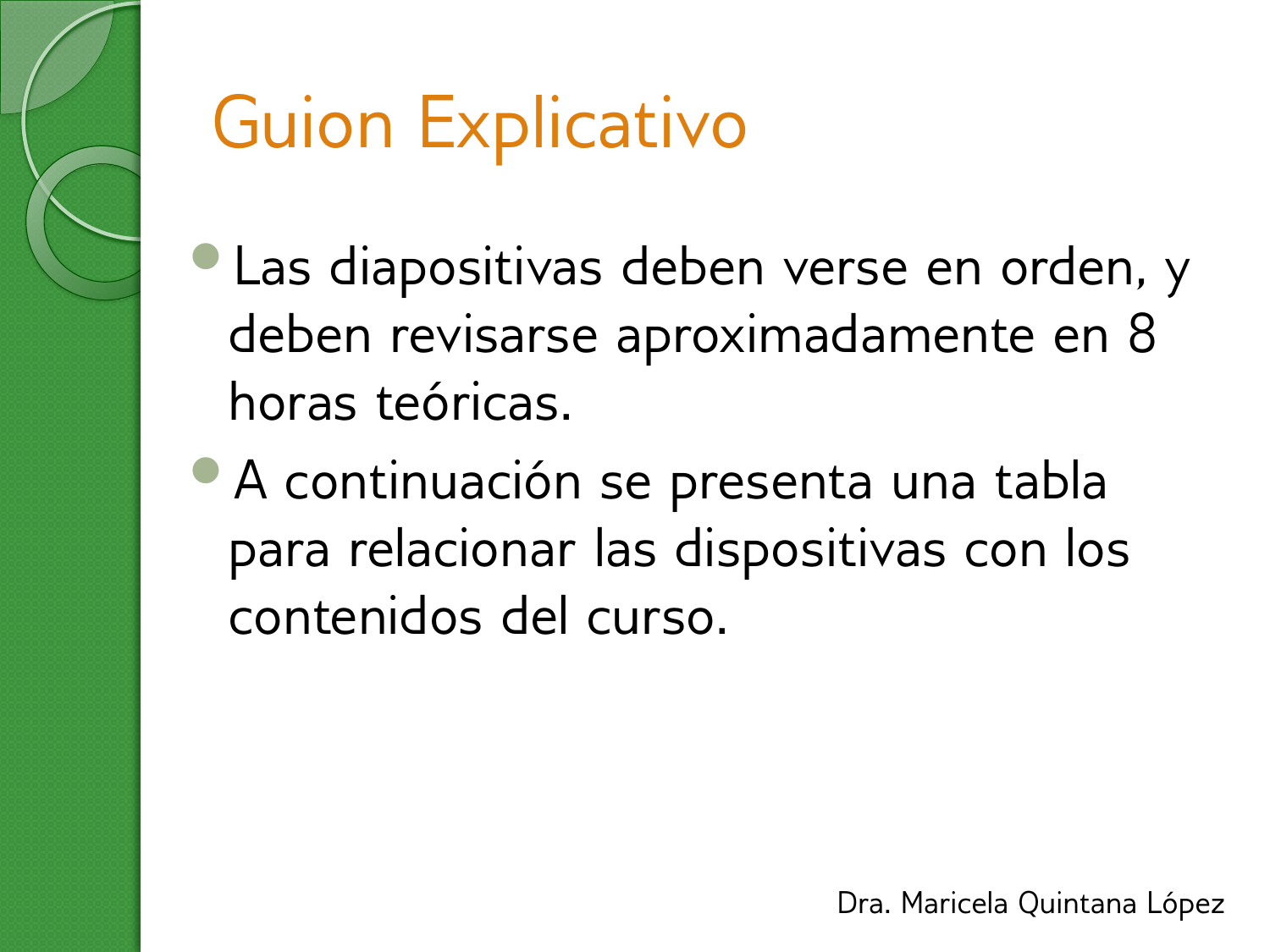

# Guion Explicativo
Las diapositivas deben verse en orden, y deben revisarse aproximadamente en 8 horas teóricas.
A continuación se presenta una tabla para relacionar las dispositivas con los contenidos del curso.